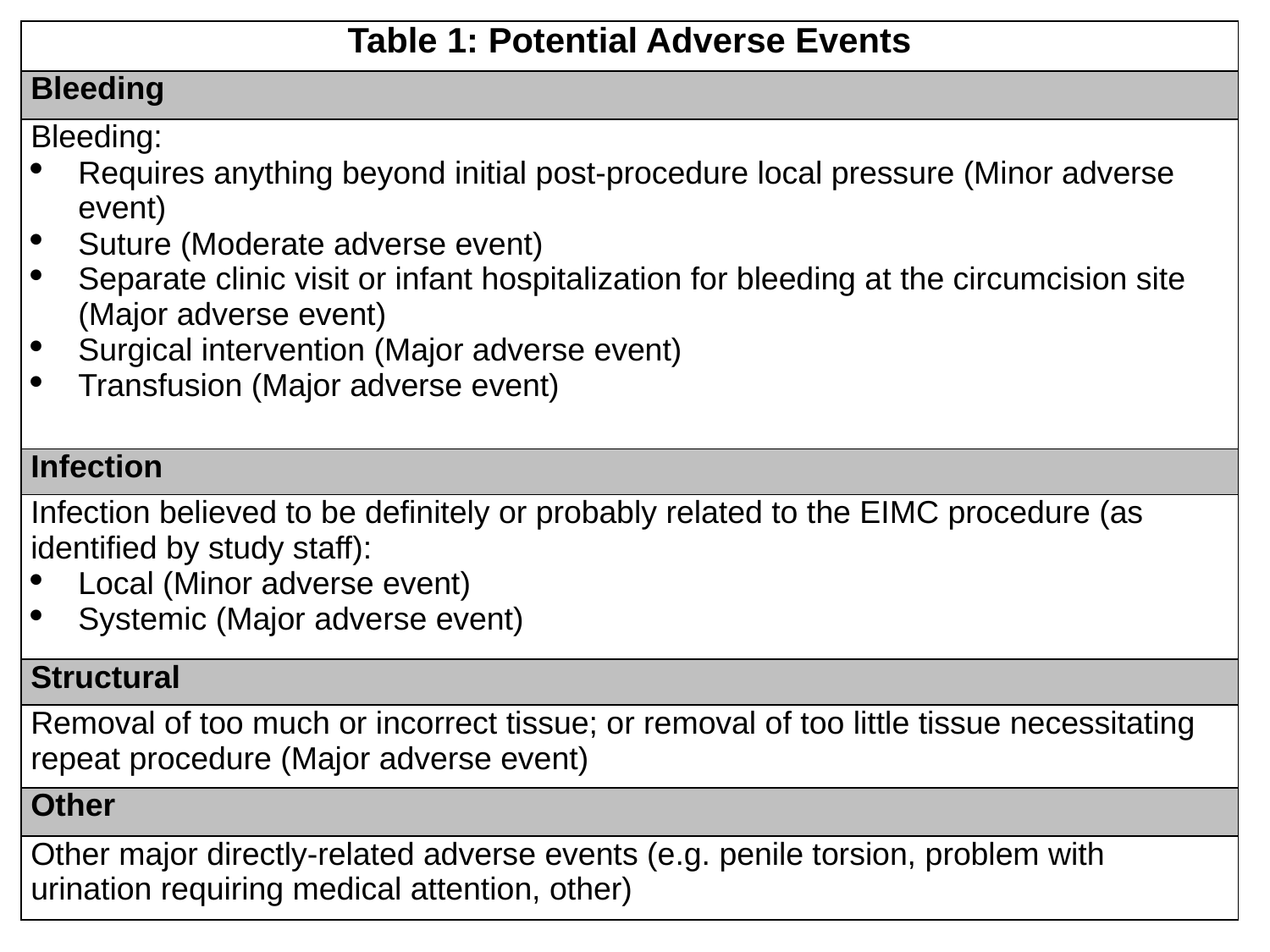

| Table 1: Potential Adverse Events |
| --- |
| Bleeding |
| Bleeding: Requires anything beyond initial post-procedure local pressure (Minor adverse event) Suture (Moderate adverse event) Separate clinic visit or infant hospitalization for bleeding at the circumcision site (Major adverse event) Surgical intervention (Major adverse event) Transfusion (Major adverse event) |
| Infection |
| Infection believed to be definitely or probably related to the EIMC procedure (as identified by study staff): Local (Minor adverse event) Systemic (Major adverse event) |
| Structural |
| Removal of too much or incorrect tissue; or removal of too little tissue necessitating repeat procedure (Major adverse event) |
| Other |
| Other major directly-related adverse events (e.g. penile torsion, problem with urination requiring medical attention, other) |